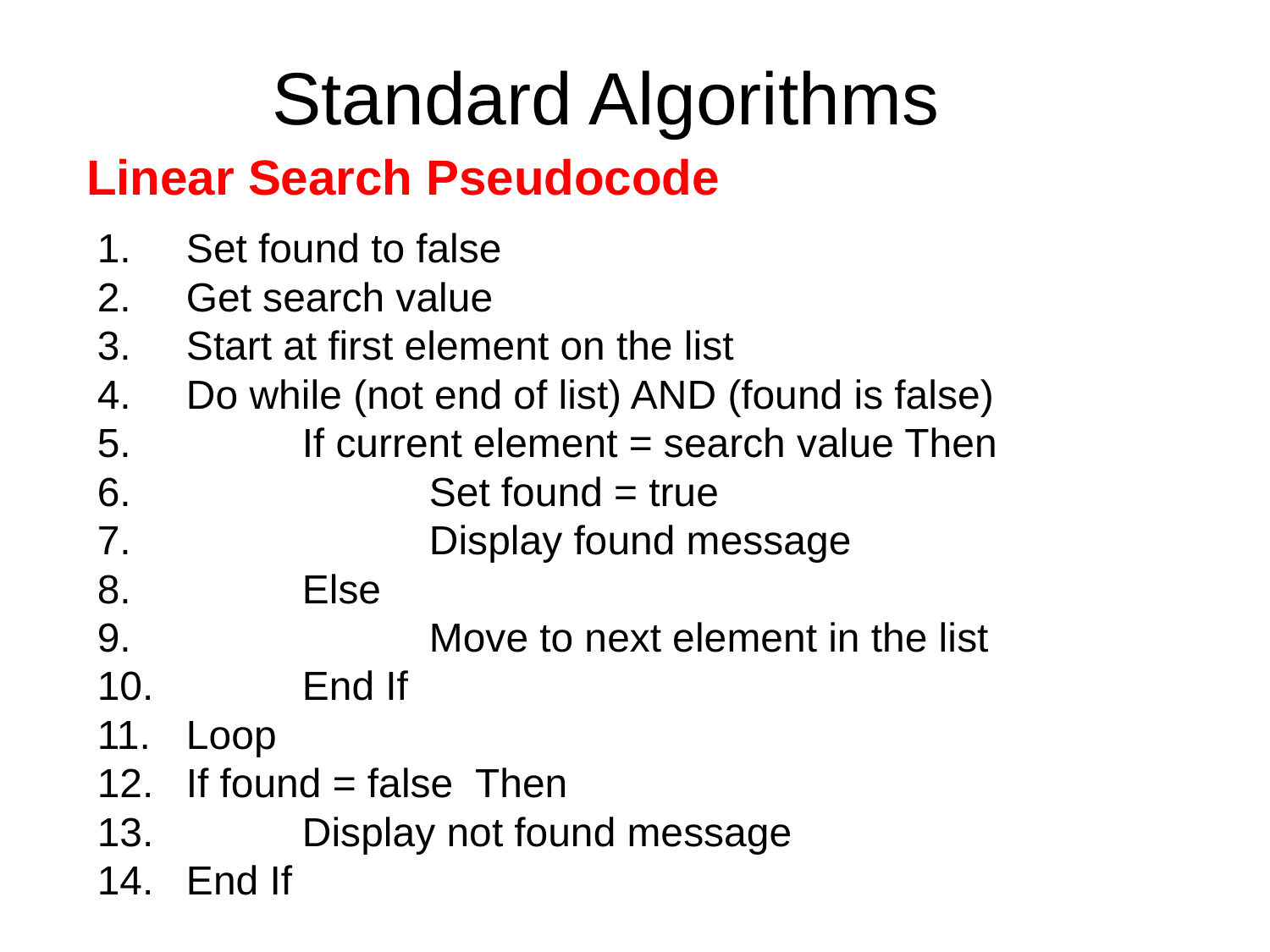

# Standard Algorithms
Linear Search Pseudocode
 Set found to false
 Get search value
 Start at first element on the list
 Do while (not end of list) AND (found is false)
	If current element = search value Then
		Set found = true
		Display found message
	Else
		Move to next element in the list
	End If
 Loop
 If found = false  Then
	Display not found message
 End If